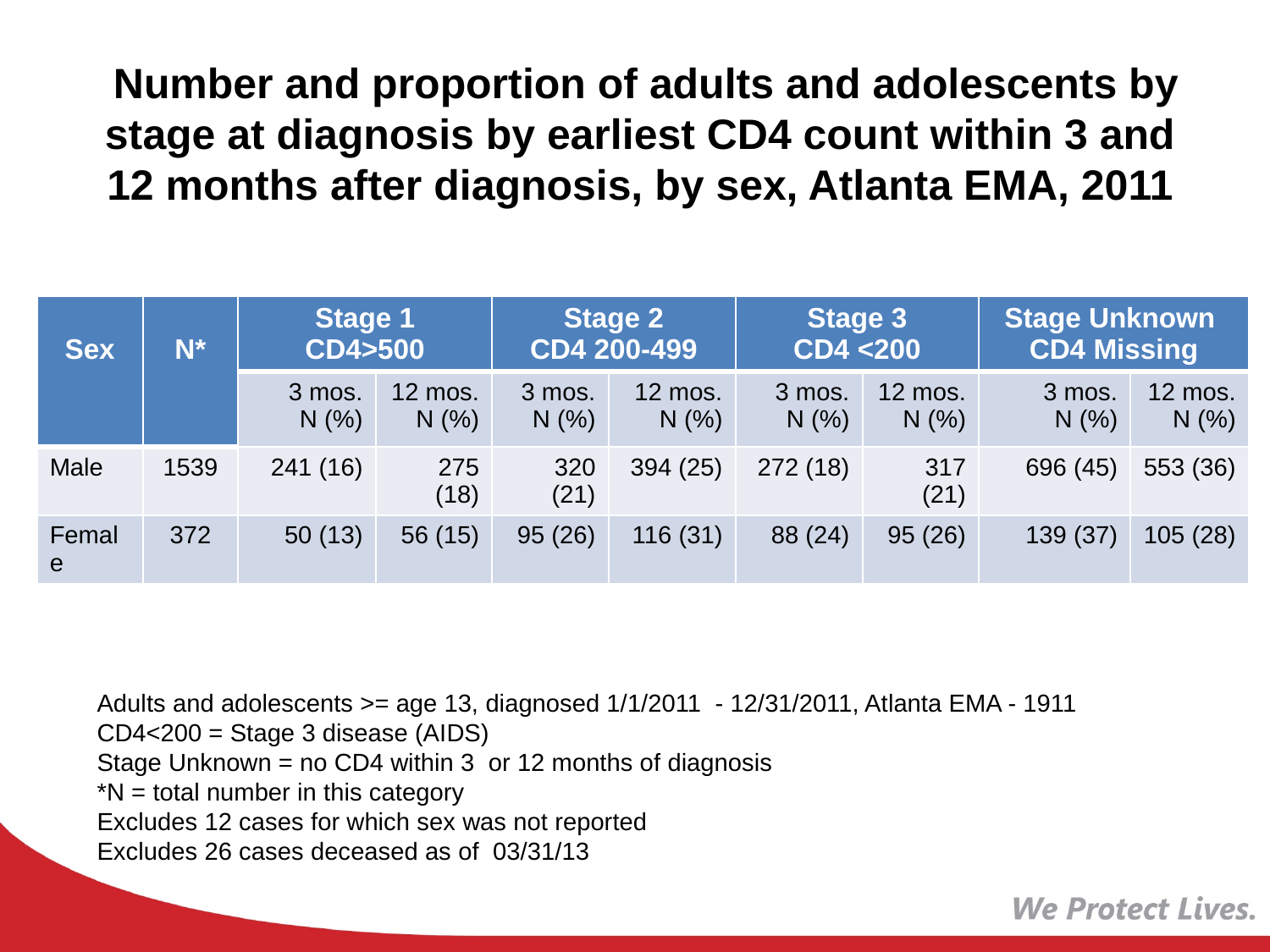

# Number and proportion of adults and adolescents by stage at diagnosis by earliest CD4 count within 3 and 12 months after diagnosis, by sex, Atlanta EMA, 2011
| Sex | N\* | Stage 1 CD4>500 |  | Stage 2 CD4 200-499 |  | Stage 3 CD4 <200 |  | Stage Unknown CD4 Missing |  |
| --- | --- | --- | --- | --- | --- | --- | --- | --- | --- |
|  |  | 3 mos. N (%) | 12 mos. N (%) | 3 mos. N (%) | 12 mos. N (%) | 3 mos. N (%) | 12 mos. N (%) | 3 mos. N (%) | 12 mos. N (%) |
| Male | 1539 | 241 (16) | 275 (18) | 320 (21) | 394 (25) | 272 (18) | 317 (21) | 696 (45) | 553 (36) |
| Female | 372 | 50 (13) | 56 (15) | 95 (26) | 116 (31) | 88 (24) | 95 (26) | 139 (37) | 105 (28) |
Adults and adolescents >= age 13, diagnosed 1/1/2011  - 12/31/2011, Atlanta EMA - 1911
CD4<200 = Stage 3 disease (AIDS)
Stage Unknown = no CD4 within 3  or 12 months of diagnosis
*N = total number in this category
Excludes 12 cases for which sex was not reported
Excludes 26 cases deceased as of  03/31/13